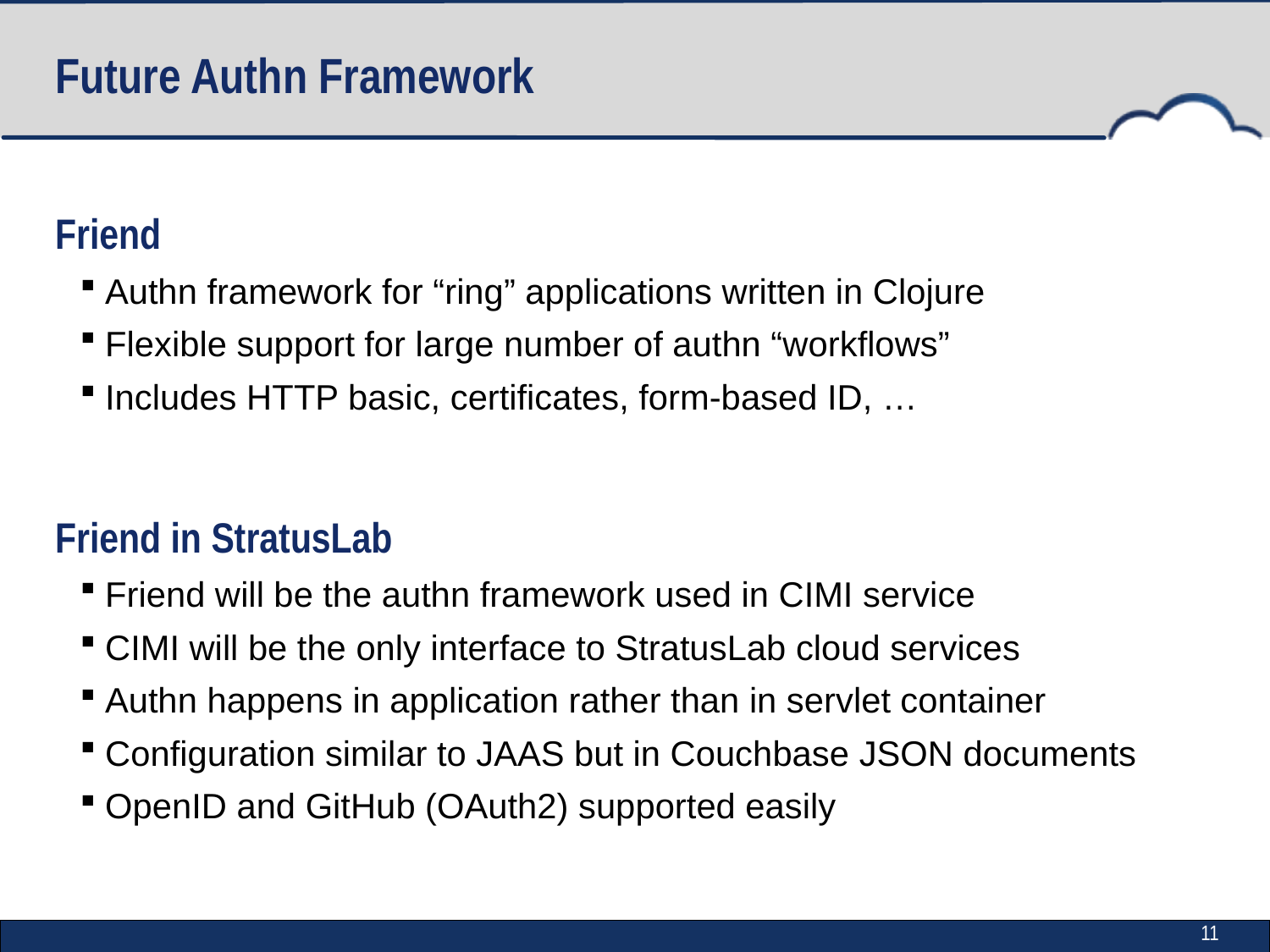

# Future Authn Framework
Friend
Authn framework for “ring” applications written in Clojure
Flexible support for large number of authn “workflows”
Includes HTTP basic, certificates, form-based ID, …

Friend in StratusLab
Friend will be the authn framework used in CIMI service
CIMI will be the only interface to StratusLab cloud services
Authn happens in application rather than in servlet container
Configuration similar to JAAS but in Couchbase JSON documents
OpenID and GitHub (OAuth2) supported easily